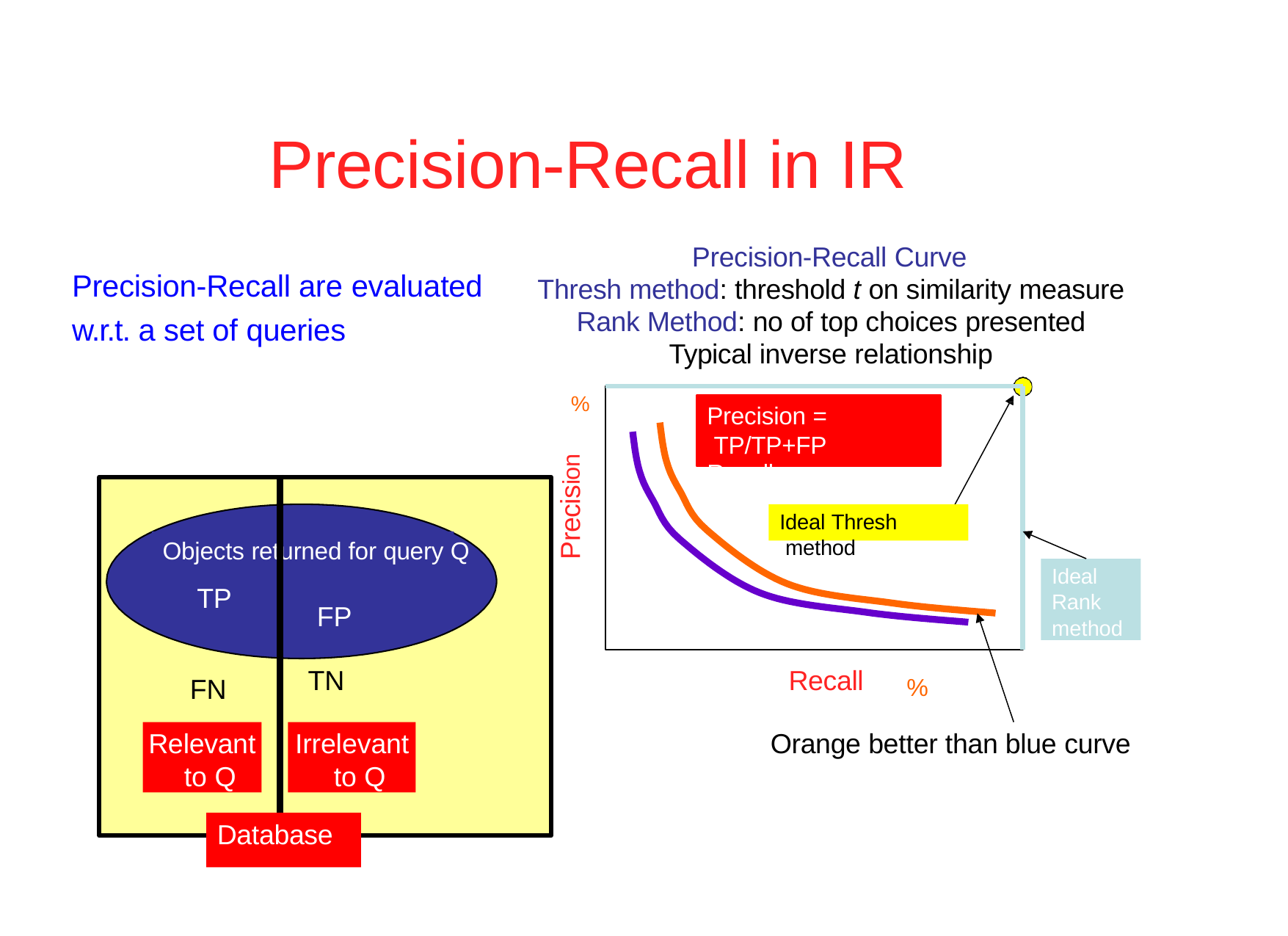

# Precision-Recall in IR
Precision-Recall Curve
Precision-Recall are evaluated
w.r.t. a set of queries
Thresh method: threshold t on similarity measure  Rank Method: no of top choices presented  Typical inverse relationship

%

Precision =  TP/TP+FP
Recall = TP/TP+FN

Precision

Ideal Thresh  method
Objects ret
TP

urned for query Q
Ideal  Rank  method
FP

TN
Recall
FN
%
Relevant  to Q
Irrelevant  to Q
Orange better than blue curve

Database